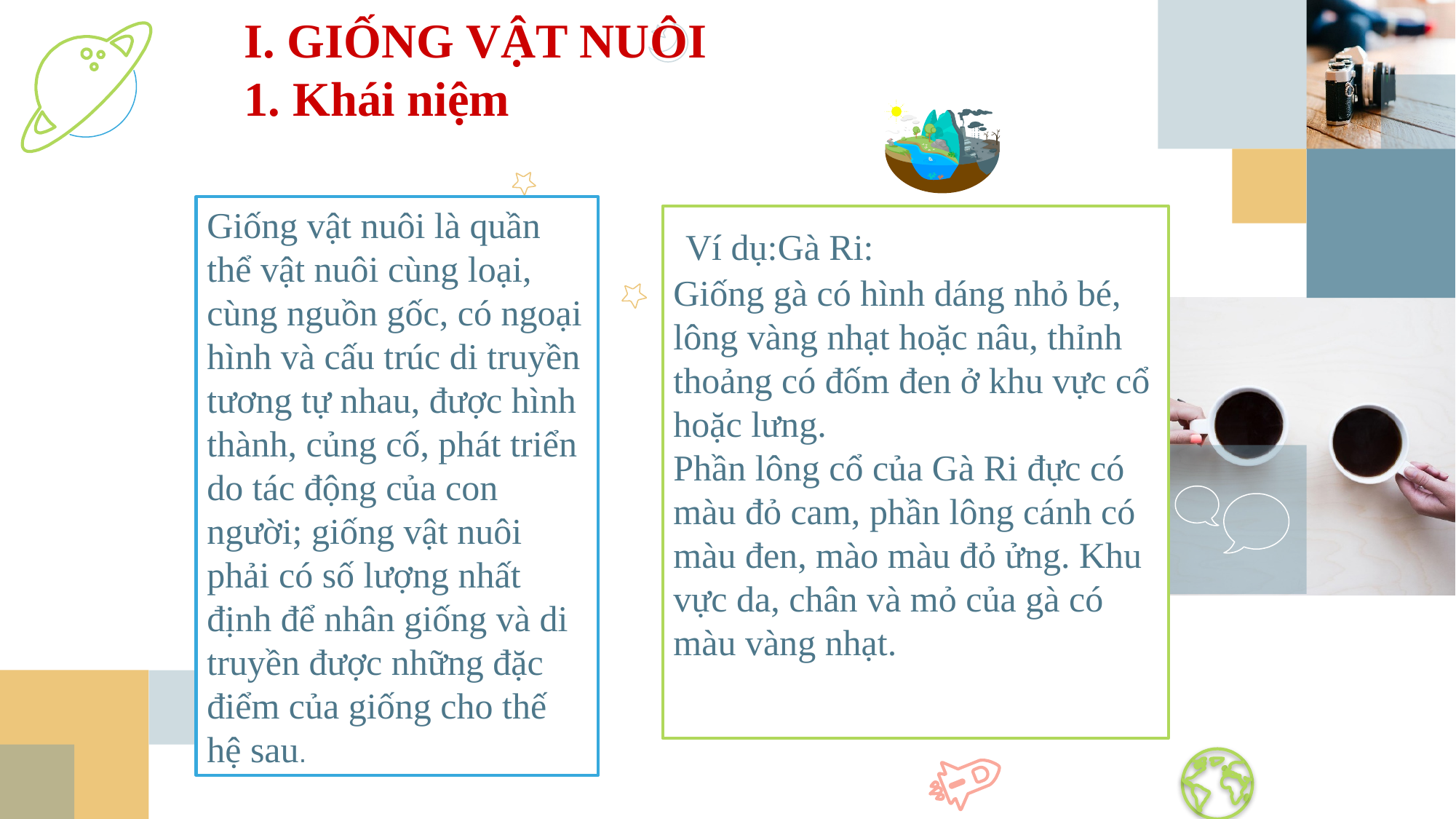

I. GIỐNG VẬT NUÔI
1. Khái niệm

Giống vật nuôi là quần thể vật nuôi cùng loại, cùng nguồn gốc, có ngoại hình và cấu trúc di truyền tương tự nhau, được hình thành, củng cố, phát triển do tác động của con người; giống vật nuôi phải có số lượng nhất định để nhân giống và di truyền được những đặc điểm của giống cho thế hệ sau.
 Ví dụ:Gà Ri:
Giống gà có hình dáng nhỏ bé, lông vàng nhạt hoặc nâu, thỉnh thoảng có đốm đen ở khu vực cổ hoặc lưng.
Phần lông cổ của Gà Ri đực có màu đỏ cam, phần lông cánh có màu đen, mào màu đỏ ửng. Khu vực da, chân và mỏ của gà có màu vàng nhạt.

7